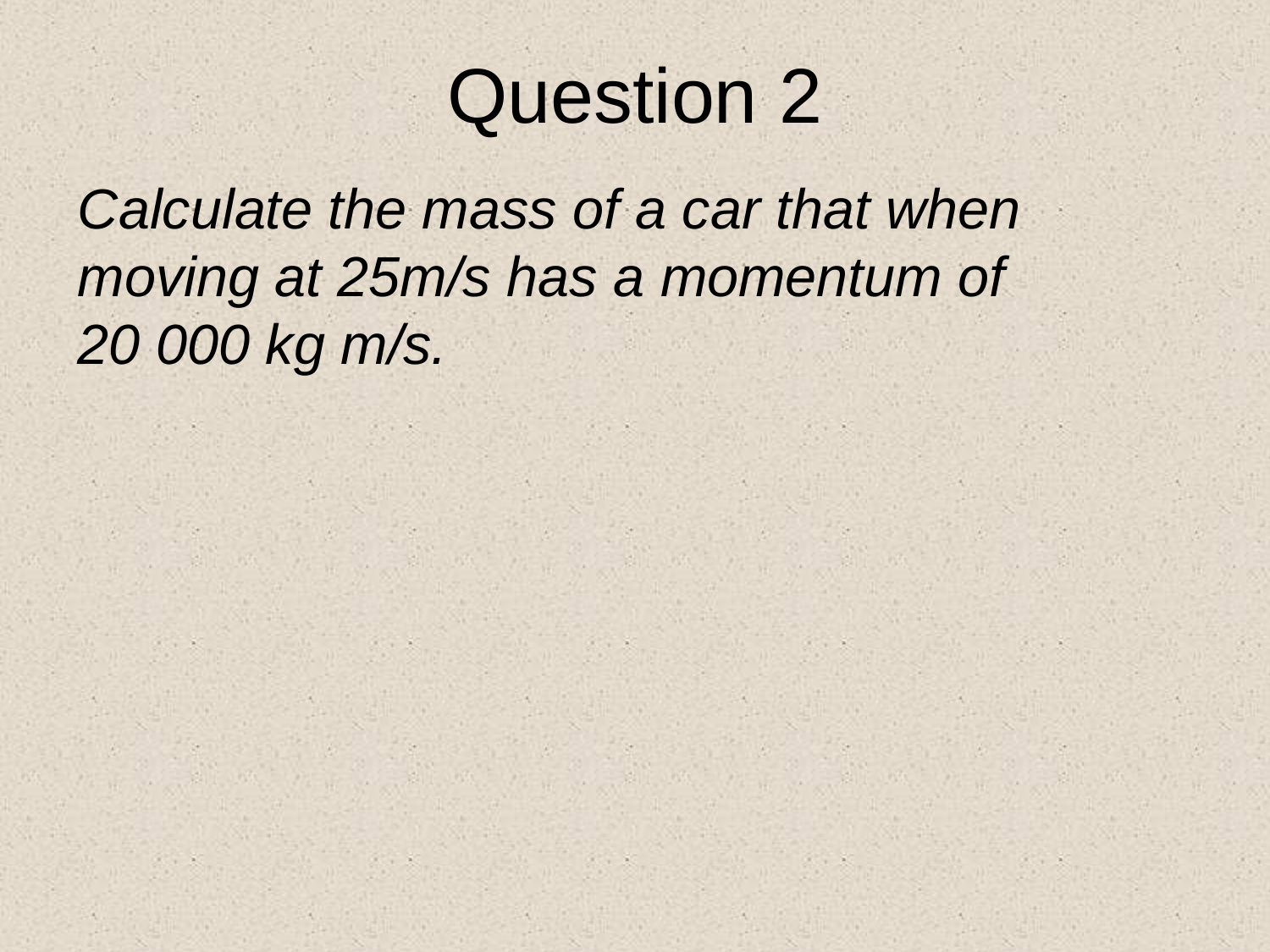

Question 2
Calculate the mass of a car that when moving at 25m/s has a momentum of         20 000 kg m/s.